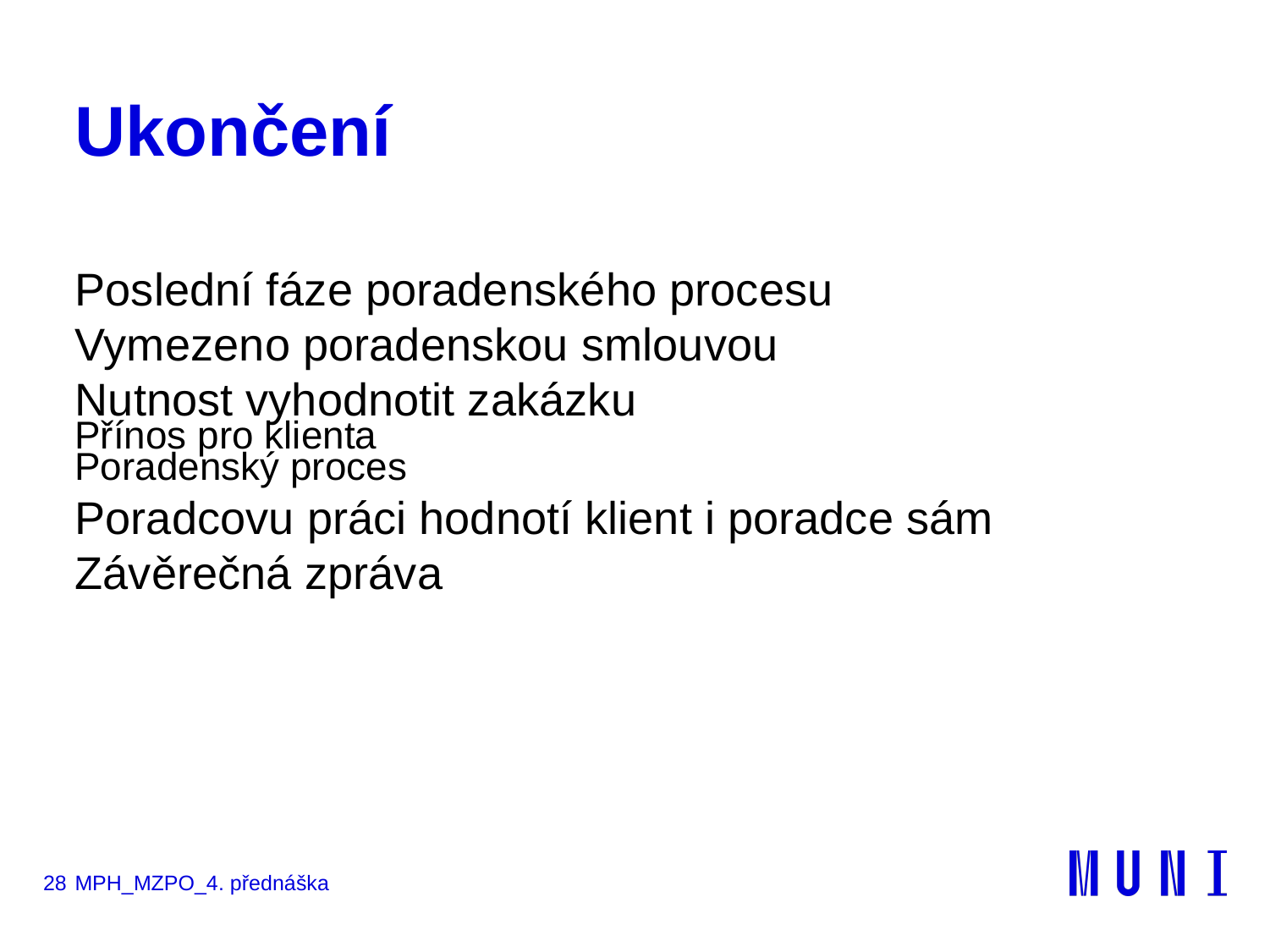

# Ukončení
Poslední fáze poradenského procesu
Vymezeno poradenskou smlouvou
Nutnost vyhodnotit zakázku
Přínos pro klienta
Poradenský proces
Poradcovu práci hodnotí klient i poradce sám
Závěrečná zpráva
28
MPH_MZPO_4. přednáška